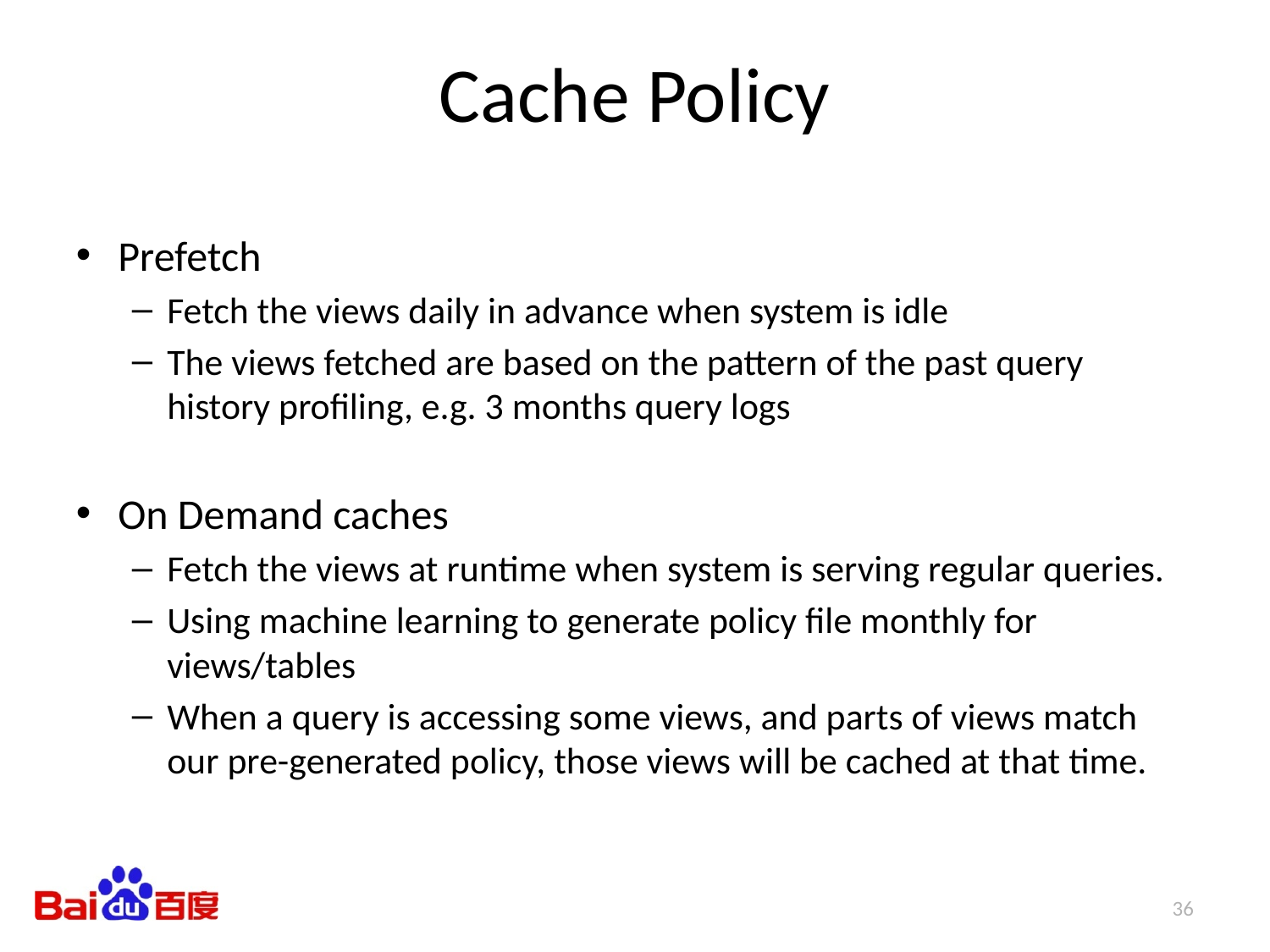

# Cache Policy
Prefetch
Fetch the views daily in advance when system is idle
The views fetched are based on the pattern of the past query history profiling, e.g. 3 months query logs

On Demand caches
Fetch the views at runtime when system is serving regular queries.
Using machine learning to generate policy file monthly for views/tables
When a query is accessing some views, and parts of views match our pre-generated policy, those views will be cached at that time.
36